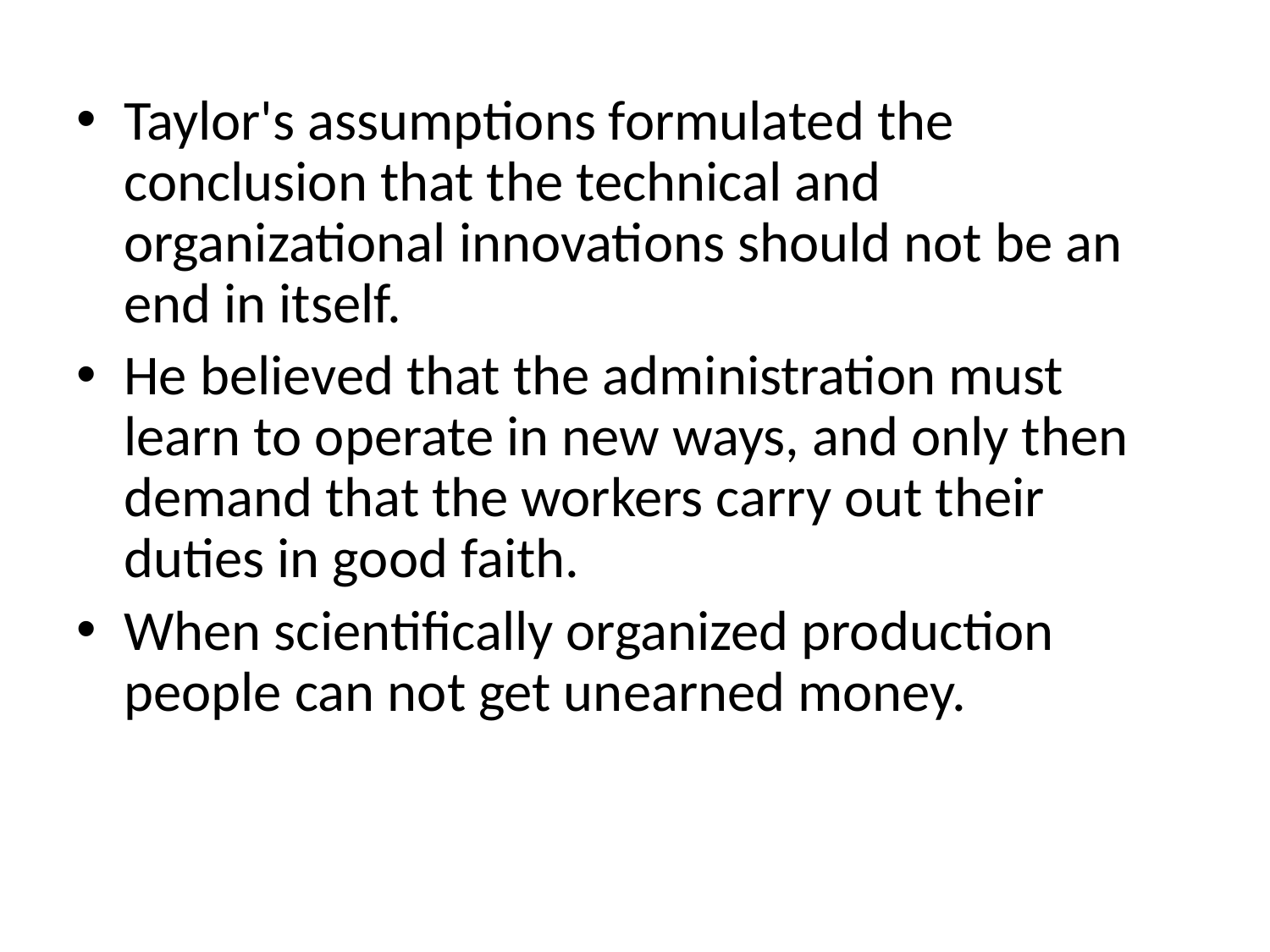

Taylor's assumptions formulated the conclusion that the technical and organizational innovations should not be an end in itself.
He believed that the administration must learn to operate in new ways, and only then demand that the workers carry out their duties in good faith.
When scientifically organized production people can not get unearned money.